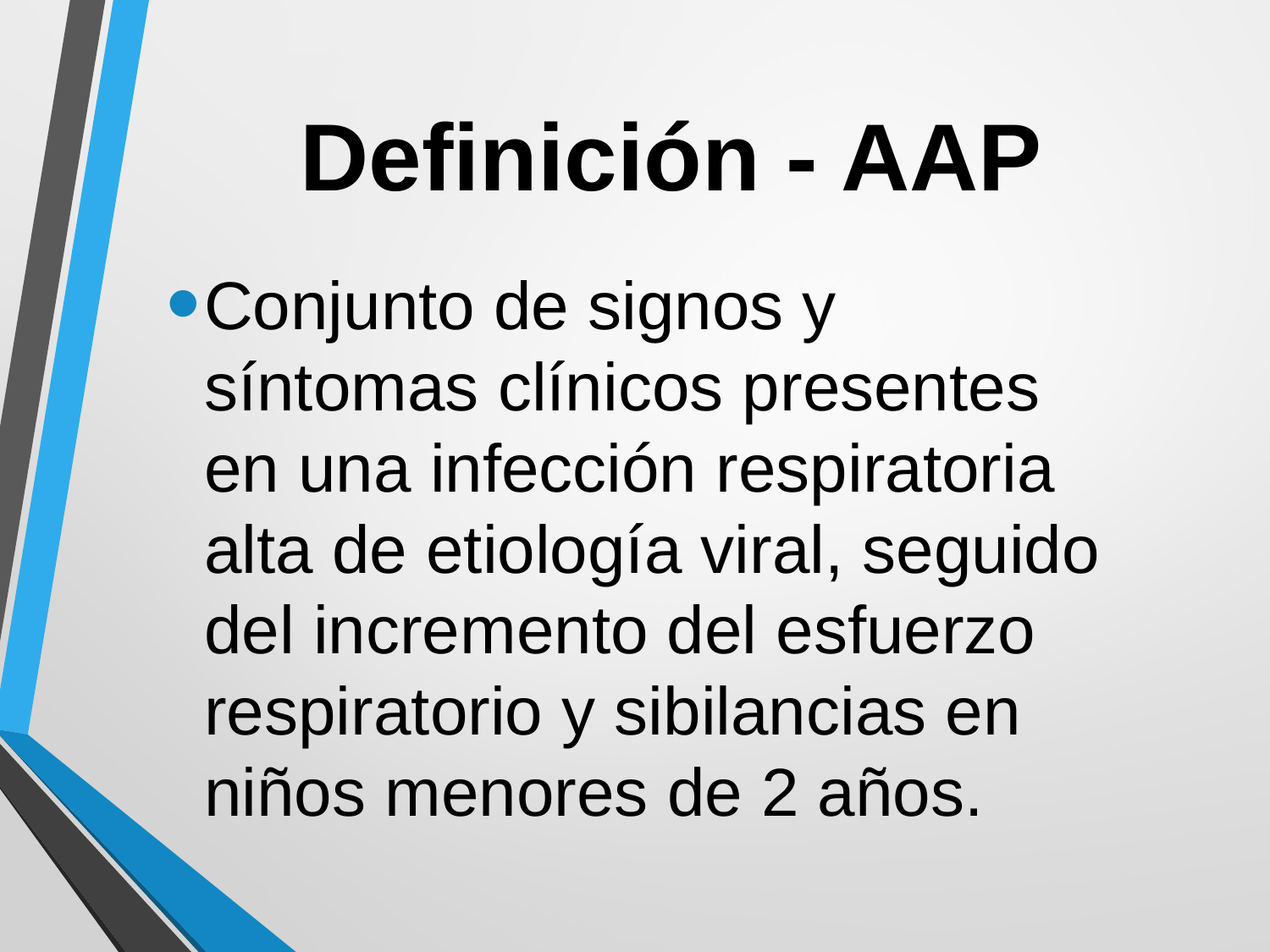

# Definición - AAP
Conjunto de signos y síntomas clínicos presentes en una infección respiratoria  alta de etiología viral, seguido del incremento del esfuerzo respiratorio y sibilancias en niños menores de 2 años.